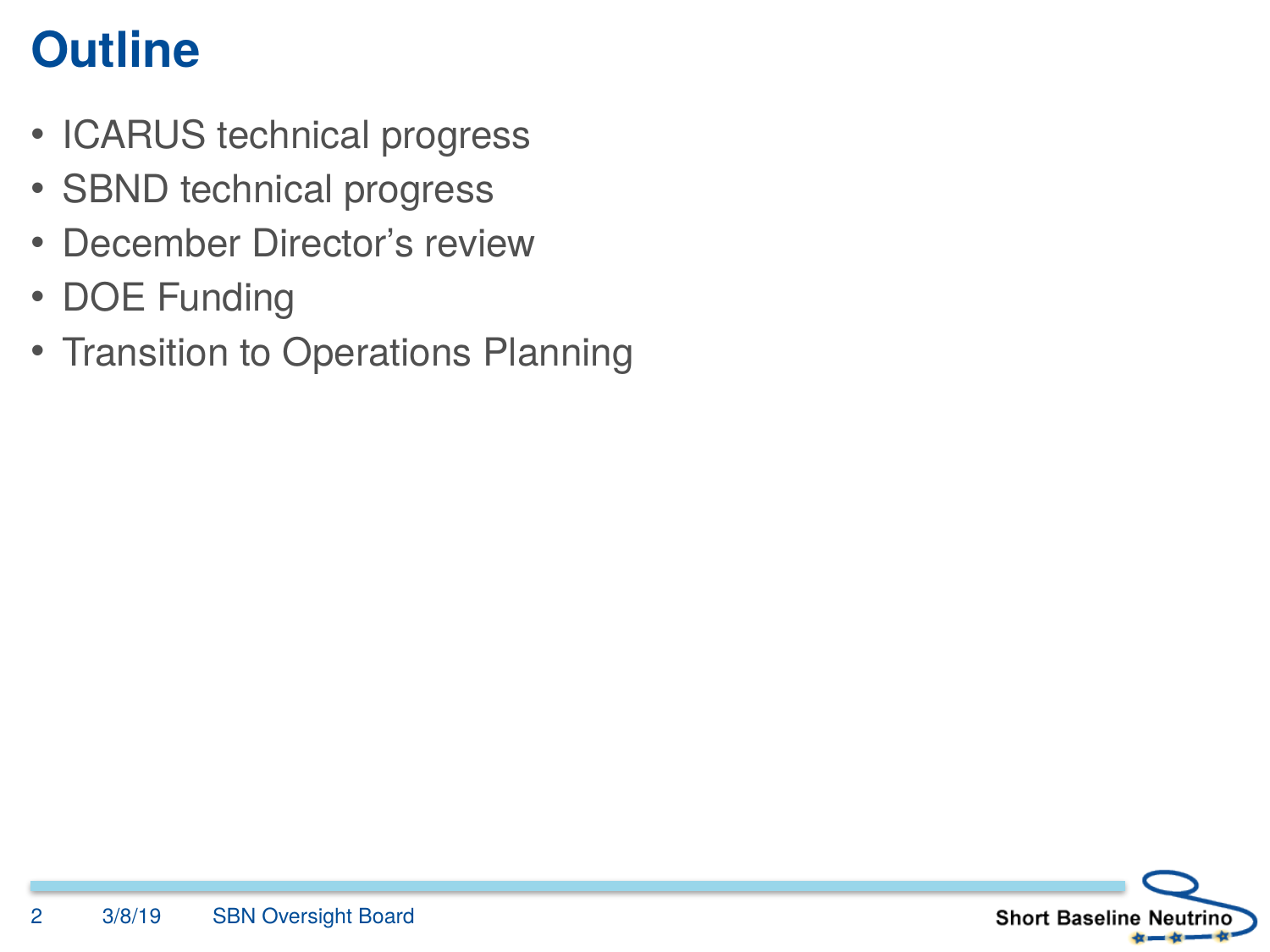

# Outline
ICARUS technical progress
SBND technical progress
December Director’s review
DOE Funding
Transition to Operations Planning

2
3/8/19
SBN Oversight Board